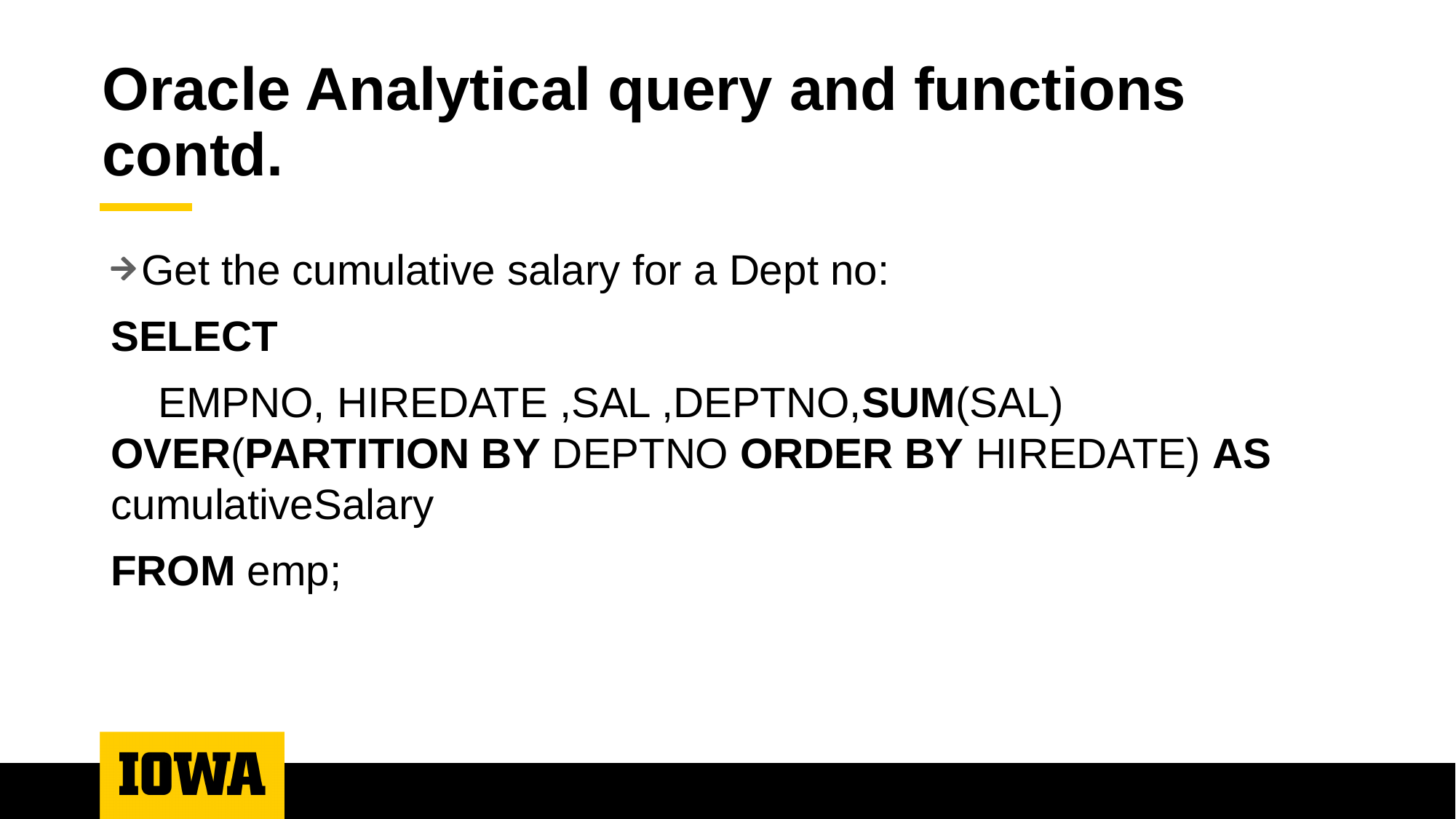

# Oracle Analytical query and functions contd.
Get the cumulative salary for a Dept no:
SELECT
    EMPNO, HIREDATE ,SAL ,DEPTNO,SUM(SAL) OVER(PARTITION BY DEPTNO ORDER BY HIREDATE) AS cumulativeSalary
FROM emp;